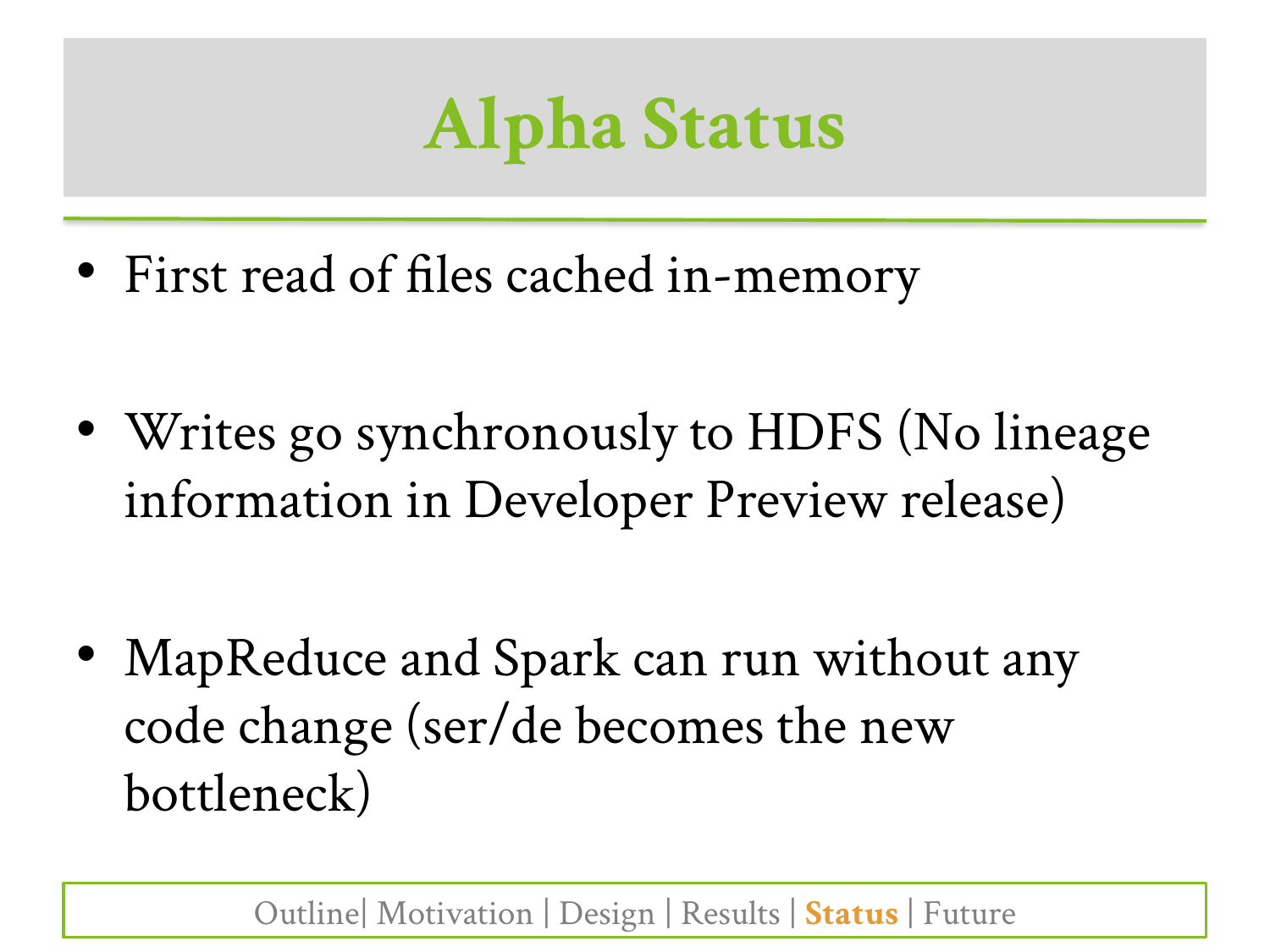

# Alpha Status
First read of files cached in-memory

Writes go synchronously to HDFS (No lineage information in Developer Preview release)

MapReduce and Spark can run without any code change (ser/de becomes the new bottleneck)
Outline| Motivation | Design | Results | Status | Future